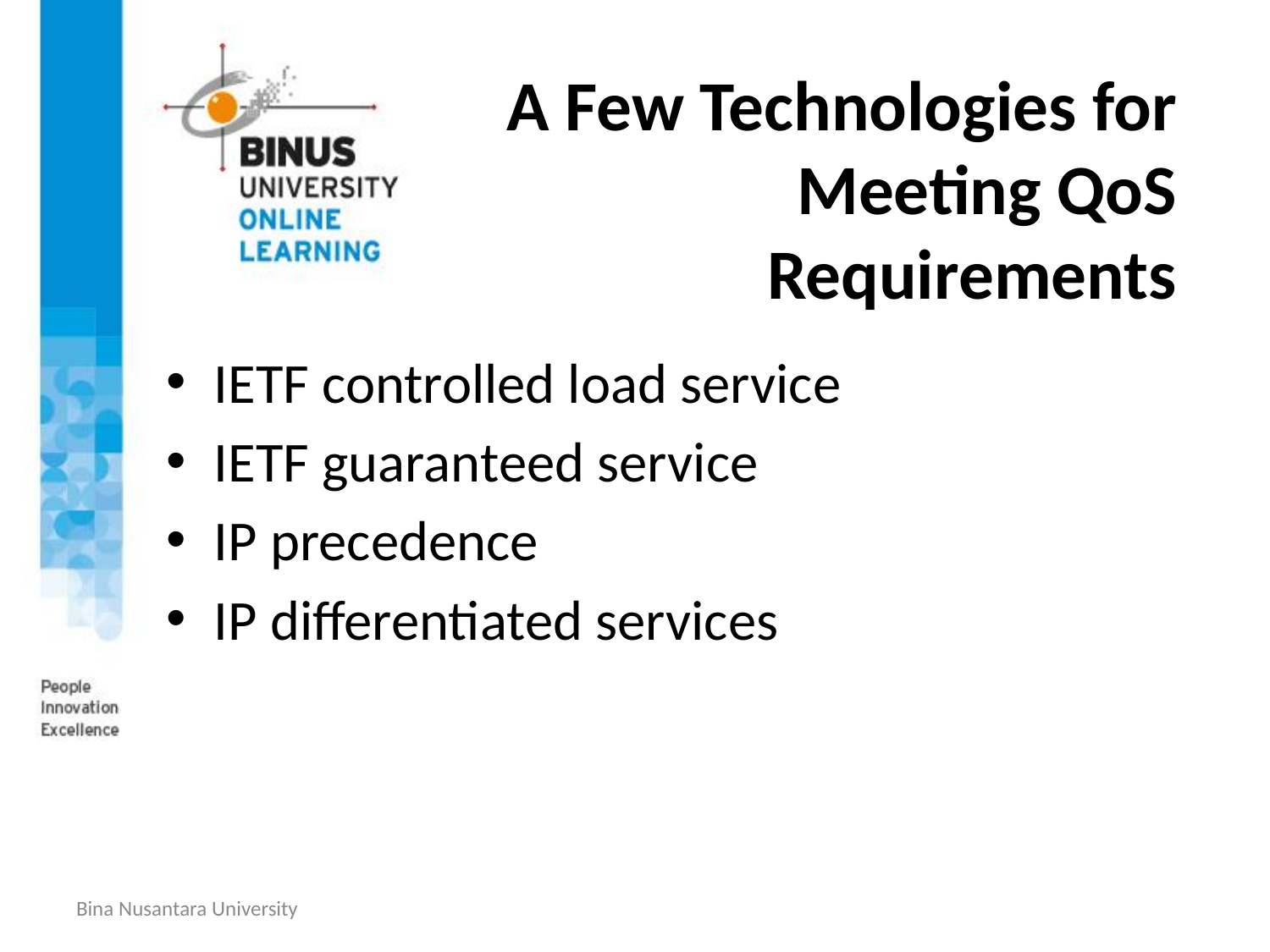

# A Few Technologies for Meeting QoS Requirements
IETF controlled load service
IETF guaranteed service
IP precedence
IP differentiated services
Bina Nusantara University